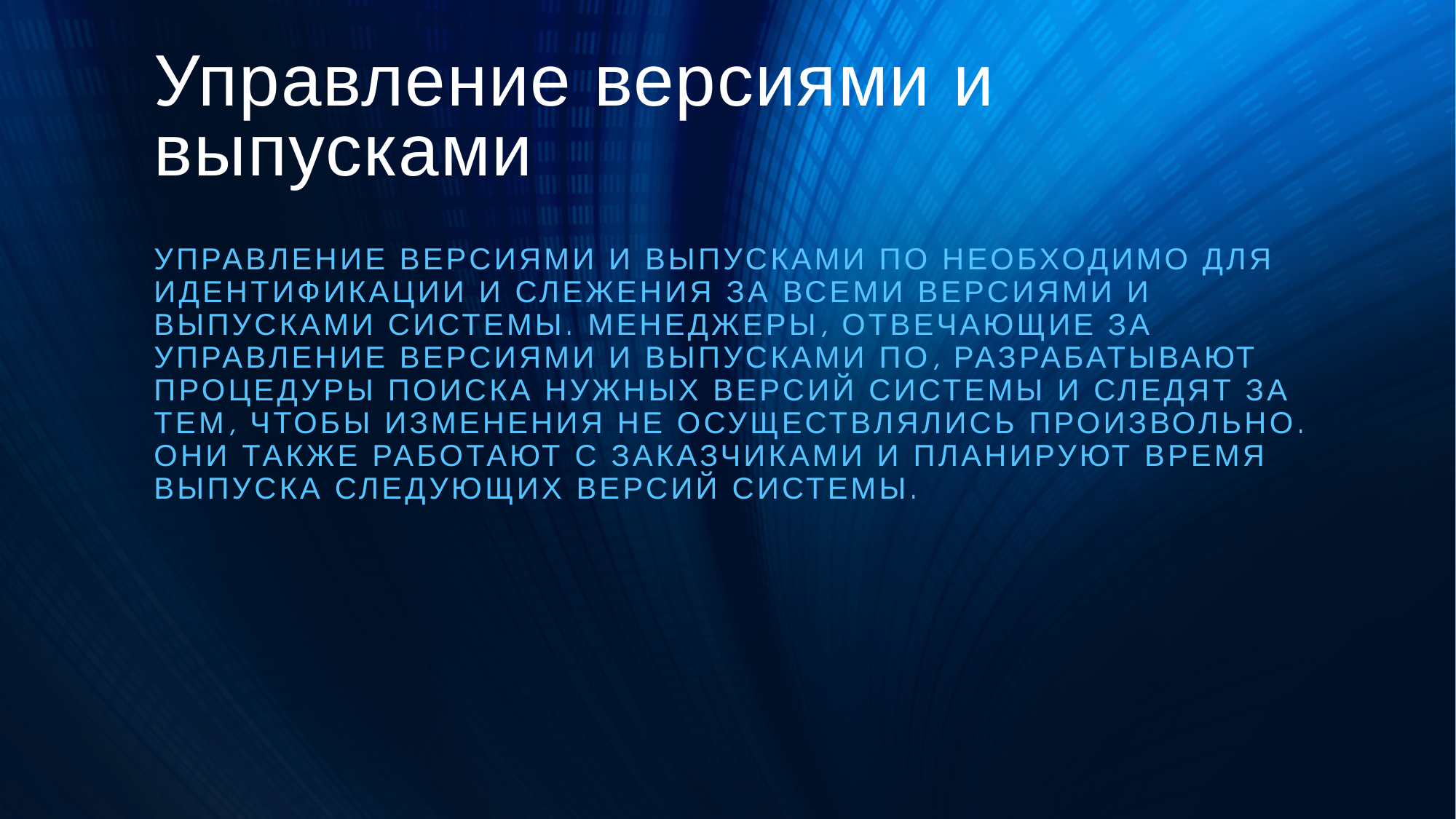

Управление версиями и выпусками
Управление версиями и выпусками ПО необходимо для идентификации и слежения за всеми версиями и выпусками системы. Менеджеры, отвечающие за управление версиями и выпусками ПО, разрабатывают процедуры поиска нужных версий системы и следят за тем, чтобы изменения не осуществлялись произвольно. Они также работают с заказчиками и планируют время выпуска следующих версий системы.